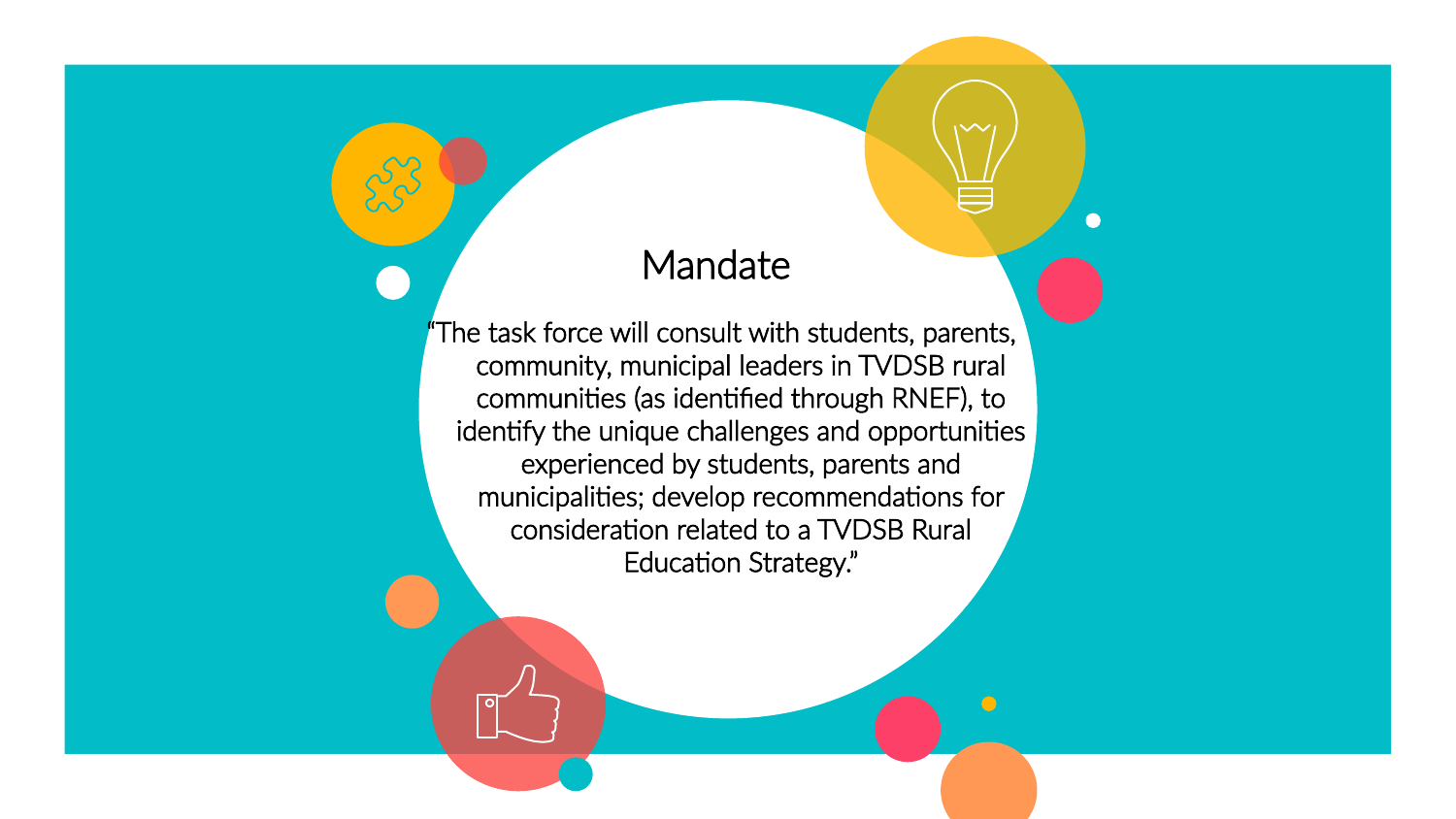

Mandate

“The task force will consult with students, parents, community, municipal leaders in TVDSB rural communities (as identified through RNEF), to identify the unique challenges and opportunities experienced by students, parents and municipalities; develop recommendations for consideration related to a TVDSB Rural Education Strategy.”